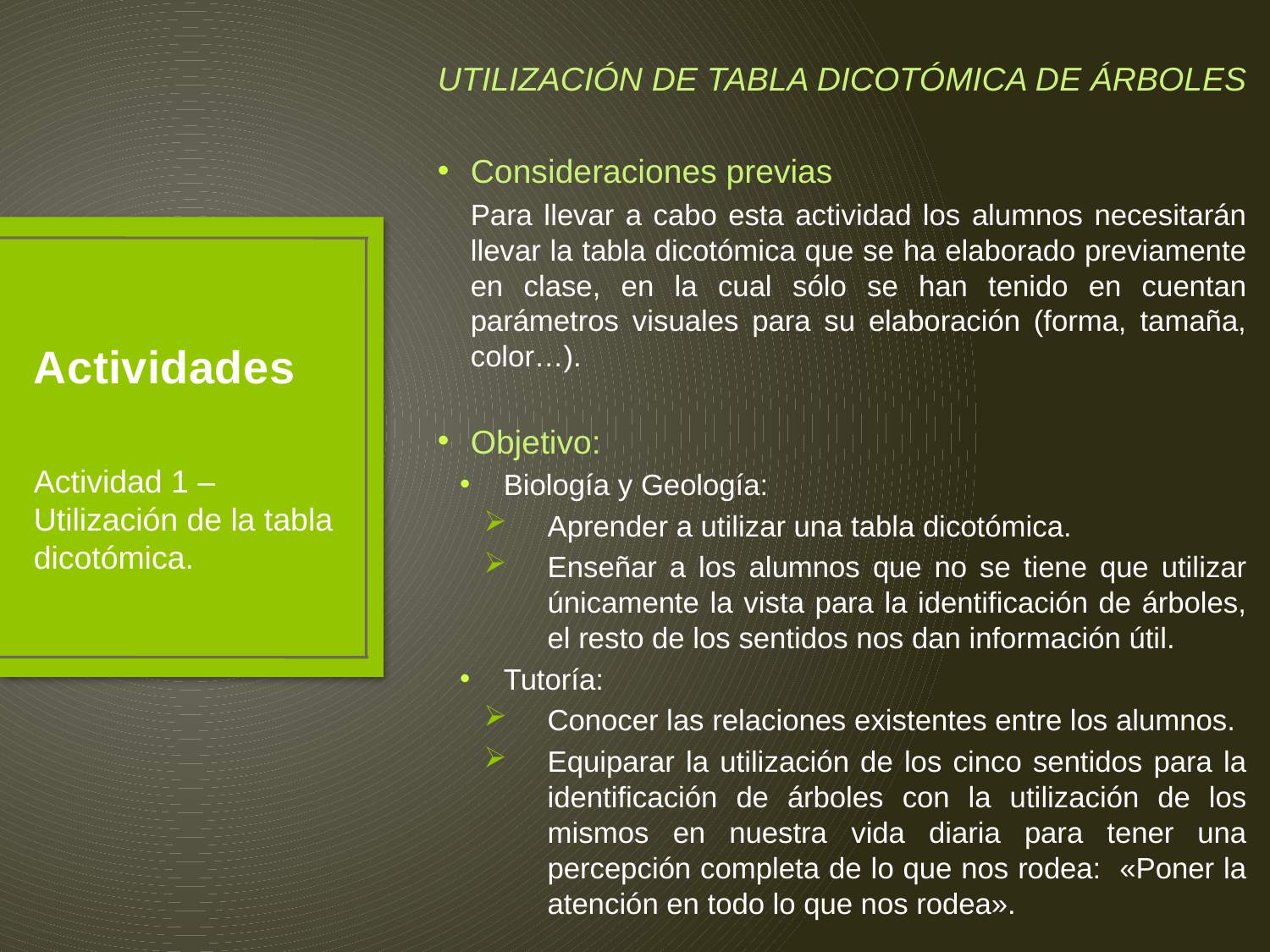

UTILIZACIÓN DE TABLA DICOTÓMICA DE ÁRBOLES

Consideraciones previas
Para llevar a cabo esta actividad los alumnos necesitarán llevar la tabla dicotómica que se ha elaborado previamente en clase, en la cual sólo se han tenido en cuentan parámetros visuales para su elaboración (forma, tamaña, color…).

Objetivo:
Biología y Geología:
Aprender a utilizar una tabla dicotómica.
Enseñar a los alumnos que no se tiene que utilizar únicamente la vista para la identificación de árboles, el resto de los sentidos nos dan información útil.
Tutoría:
Conocer las relaciones existentes entre los alumnos.
Equiparar la utilización de los cinco sentidos para la identificación de árboles con la utilización de los mismos en nuestra vida diaria para tener una percepción completa de lo que nos rodea:  «Poner la atención en todo lo que nos rodea».
# Actividades
Actividad 1 – Utilización de la tabla dicotómica.